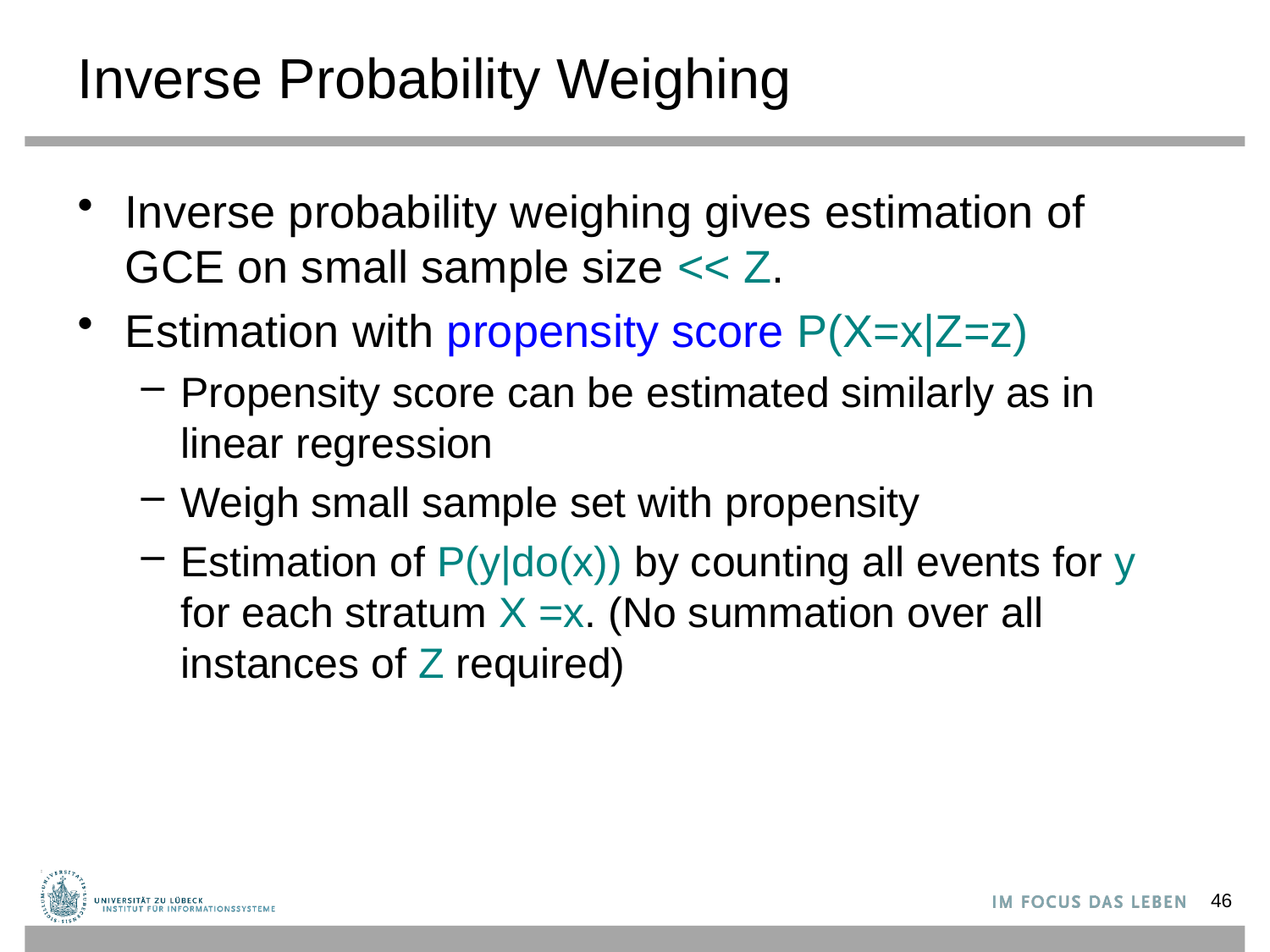

# Inverse Probability Weighing
Inverse probability weighing gives estimation of GCE on small sample size << Z.
Estimation with propensity score P(X=x|Z=z)
Propensity score can be estimated similarly as in linear regression
Weigh small sample set with propensity
Estimation of P(y|do(x)) by counting all events for y for each stratum X =x. (No summation over all instances of Z required)

46